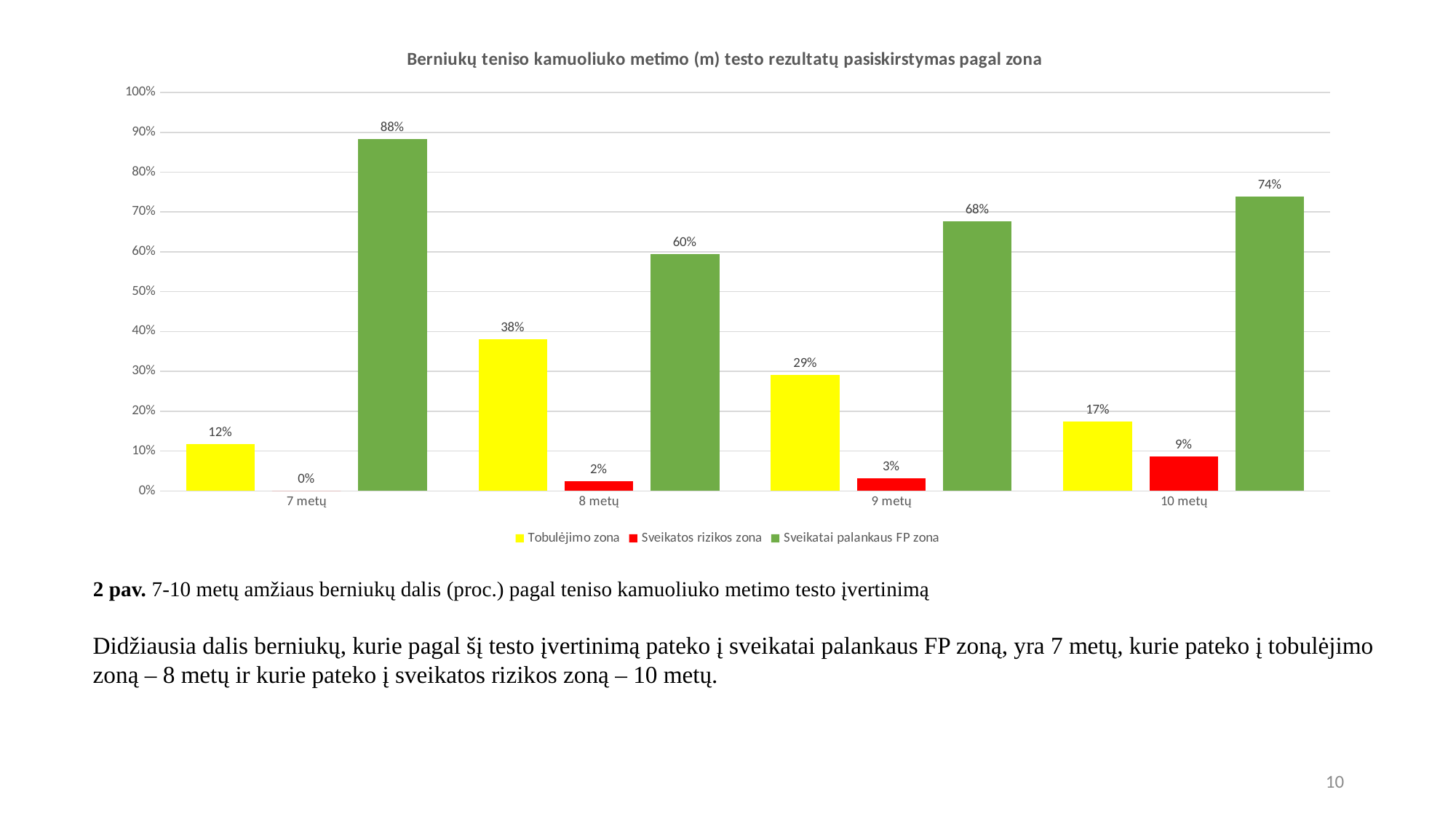

### Chart: Berniukų teniso kamuoliuko metimo (m) testo rezultatų pasiskirstymas pagal zona

| Category | Tobulėjimo zona | Sveikatos rizikos zona | Sveikatai palankaus FP zona |
|---|---|---|---|
| 7 metų | 0.11764705882352941 | 0.0 | 0.8823529411764706 |
| 8 metų | 0.38095238095238093 | 0.023809523809523808 | 0.5952380952380952 |
| 9 metų | 0.2903225806451613 | 0.03225806451612903 | 0.6774193548387096 |
| 10 metų | 0.17391304347826086 | 0.08695652173913043 | 0.7391304347826086 |
# 2 pav. 7-10 metų amžiaus berniukų dalis (proc.) pagal teniso kamuoliuko metimo testo įvertinimą
Didžiausia dalis berniukų, kurie pagal šį testo įvertinimą pateko į sveikatai palankaus FP zoną, yra 7 metų, kurie pateko į tobulėjimo zoną – 8 metų ir kurie pateko į sveikatos rizikos zoną – 10 metų.
10